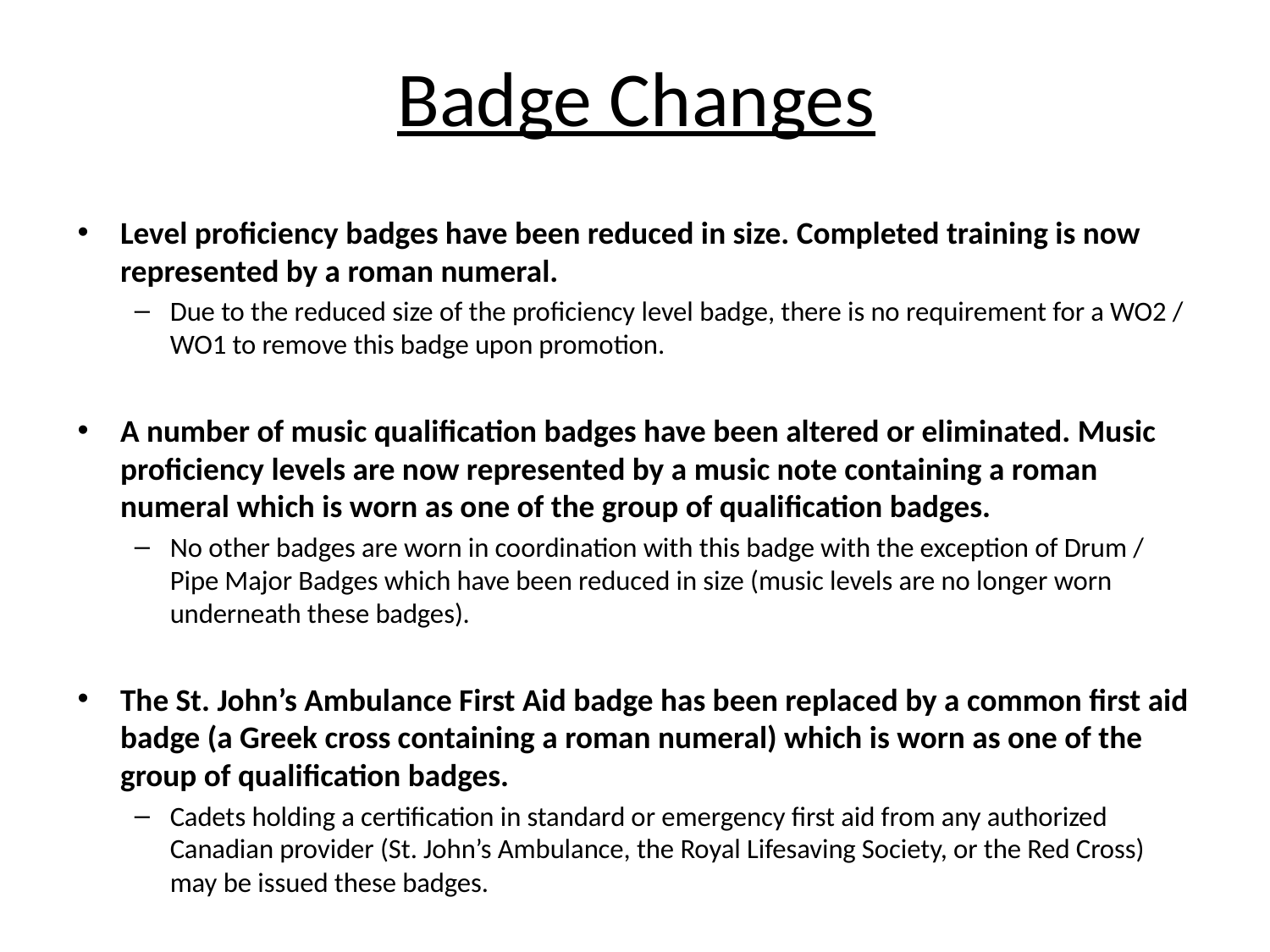

# Badge Changes
Level proficiency badges have been reduced in size. Completed training is now represented by a roman numeral.
Due to the reduced size of the proficiency level badge, there is no requirement for a WO2 / WO1 to remove this badge upon promotion.

A number of music qualification badges have been altered or eliminated. Music proficiency levels are now represented by a music note containing a roman numeral which is worn as one of the group of qualification badges.
No other badges are worn in coordination with this badge with the exception of Drum / Pipe Major Badges which have been reduced in size (music levels are no longer worn underneath these badges).

The St. John’s Ambulance First Aid badge has been replaced by a common first aid badge (a Greek cross containing a roman numeral) which is worn as one of the group of qualification badges.
Cadets holding a certification in standard or emergency first aid from any authorized Canadian provider (St. John’s Ambulance, the Royal Lifesaving Society, or the Red Cross) may be issued these badges.